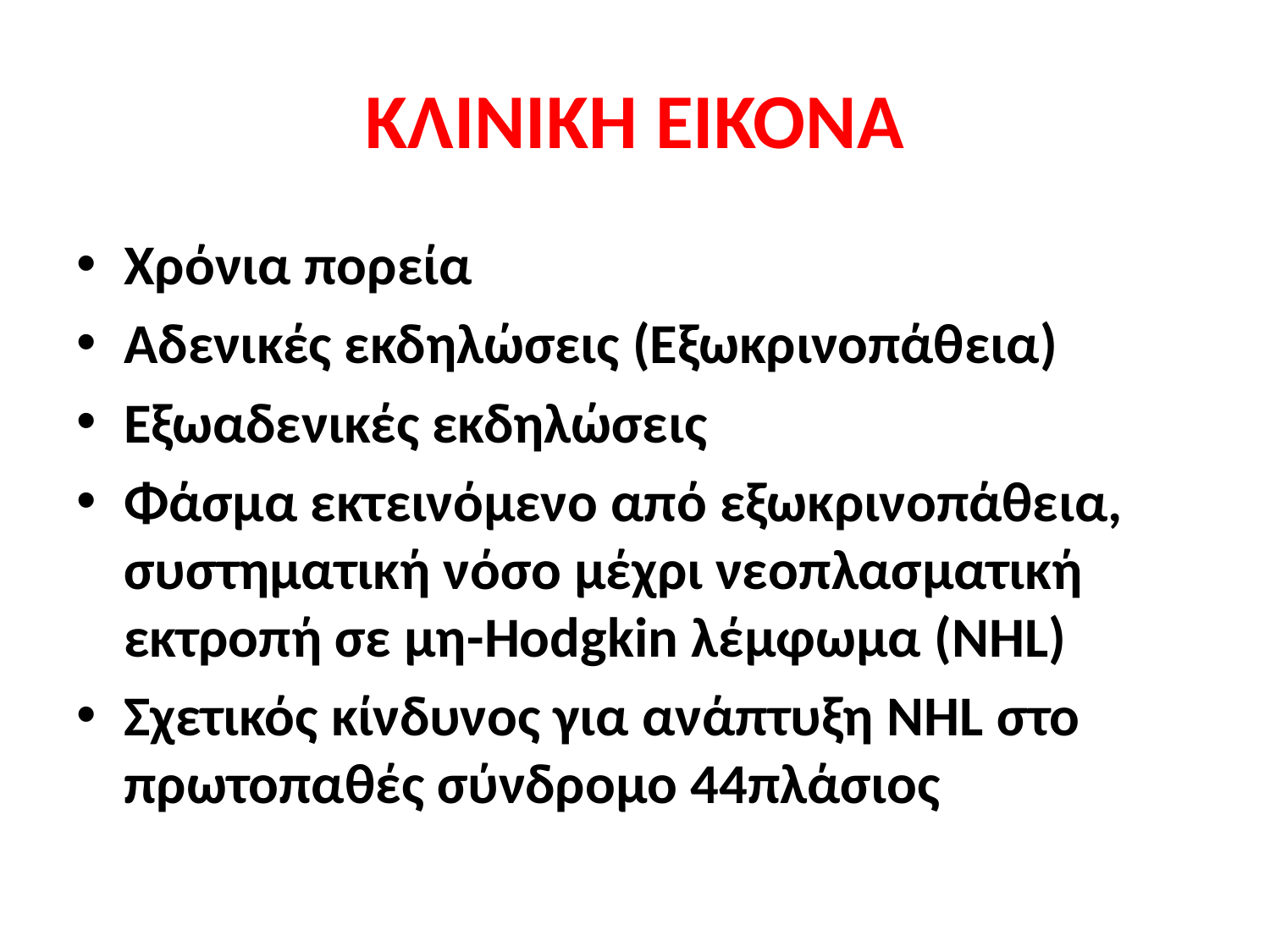

# ΚΛΙΝΙΚΗ ΕΙΚΟΝΑ
Χρόνια πορεία
Αδενικές εκδηλώσεις (Εξωκρινοπάθεια)
Εξωαδενικές εκδηλώσεις
Φάσμα εκτεινόμενο από εξωκρινοπάθεια, συστηματική νόσο μέχρι νεοπλασματική εκτροπή σε μη-Hodgkin λέμφωμα (NHL)
Σχετικός κίνδυνος για ανάπτυξη NHL στο πρωτοπαθές σύνδρομο 44πλάσιος